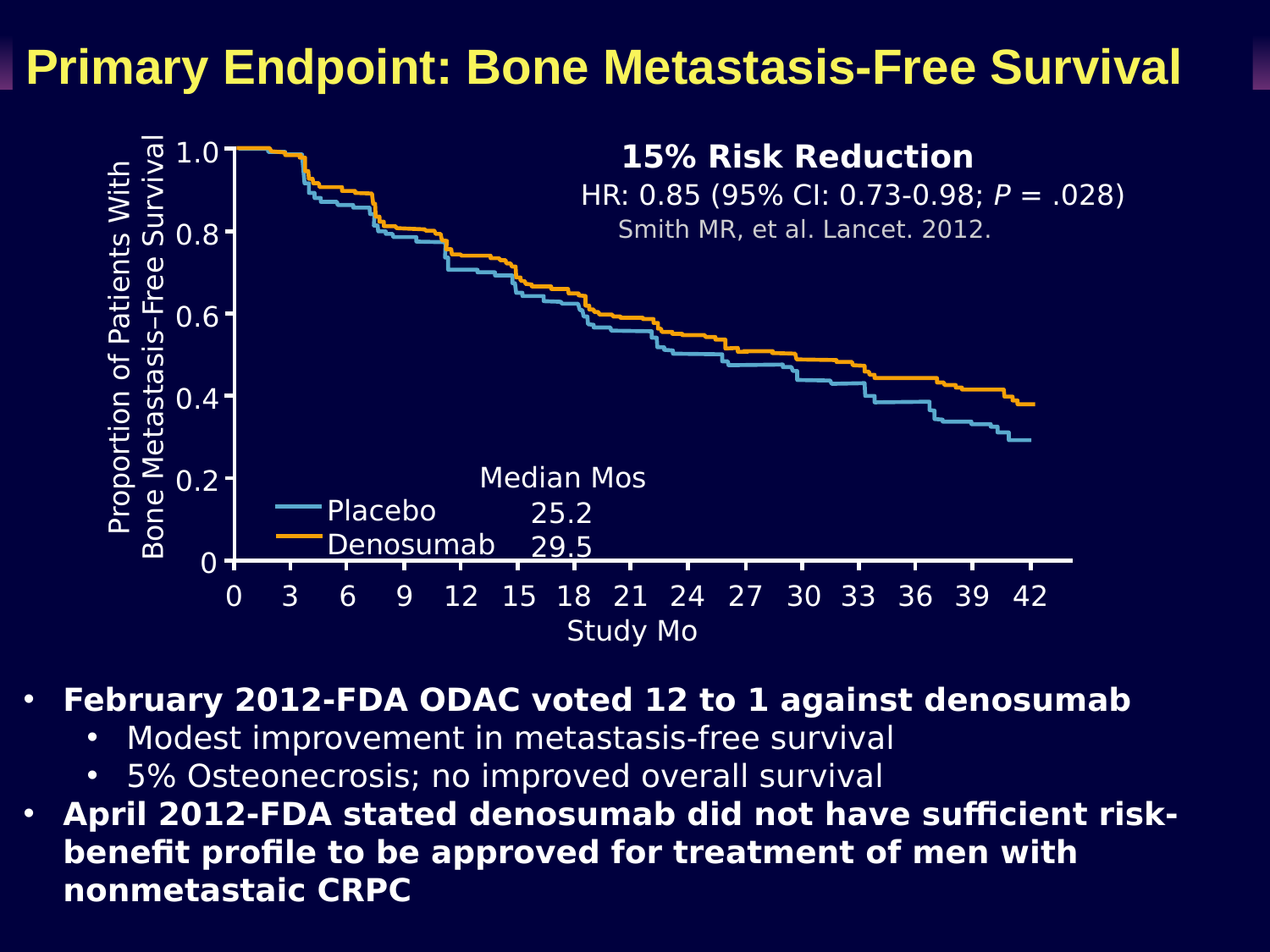

# Primary Endpoint: Bone Metastasis-Free Survival
1.0

HR: 0.85 (95% CI: 0.73-0.98; P = .028)
0.8
0.6
Proportion of Patients With
Bone Metastasis–Free Survival

0.4
Median Mos
0.2
Placebo
Denosumab
25.2
29.5
0
30
33
36
39
42
0
3
6
9
12
15
18
21
24
27
Study Mo
15% Risk Reduction
Smith MR, et al. Lancet. 2012.

February 2012-FDA ODAC voted 12 to 1 against denosumab
Modest improvement in metastasis-free survival
5% Osteonecrosis; no improved overall survival
April 2012-FDA stated denosumab did not have sufficient risk-benefit profile to be approved for treatment of men with nonmetastaic CRPC